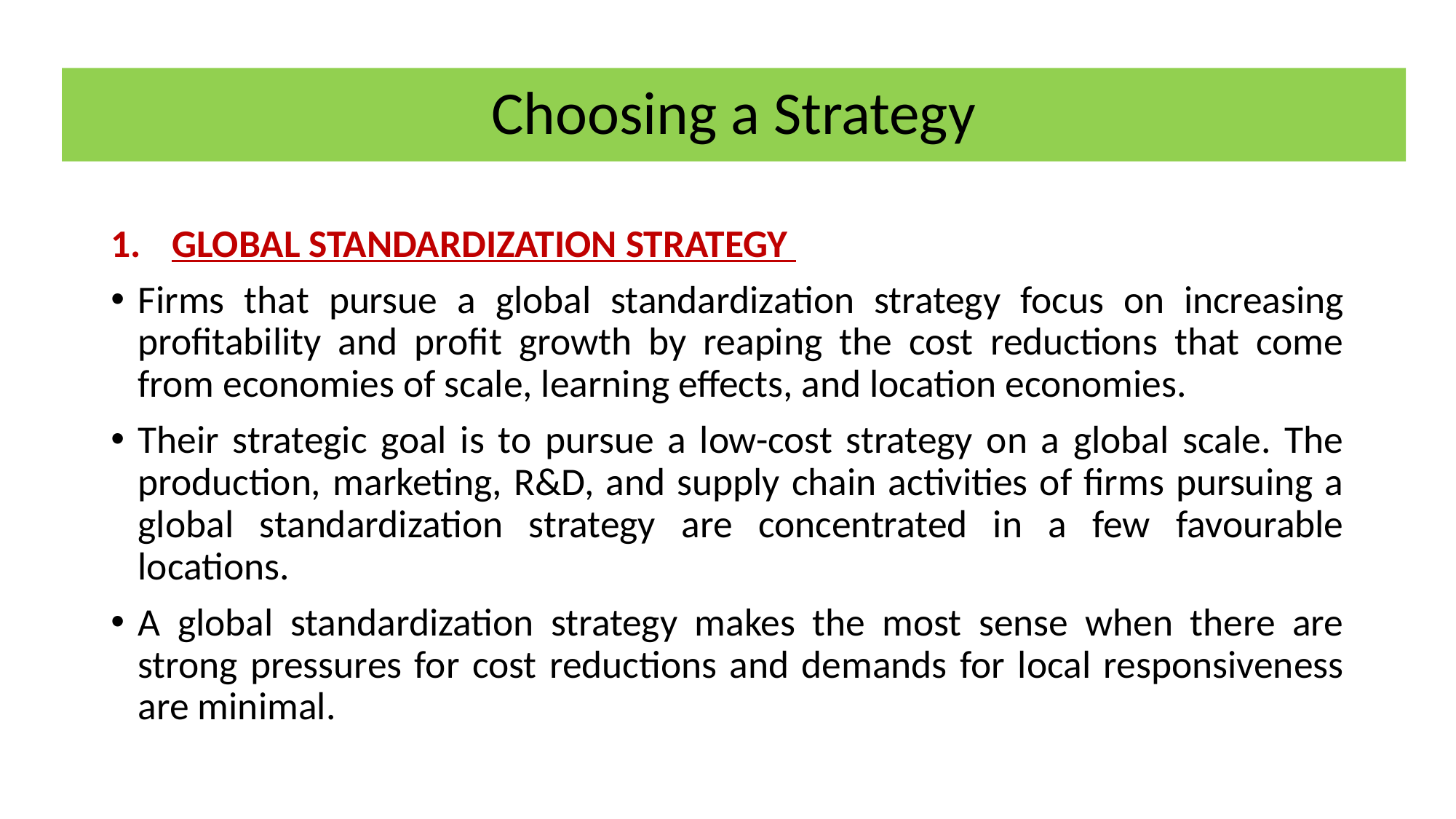

# Choosing a Strategy
GLOBAL STANDARDIZATION STRATEGY
Firms that pursue a global standardization strategy focus on increasing profitability and profit growth by reaping the cost reductions that come from economies of scale, learning effects, and location economies.
Their strategic goal is to pursue a low-cost strategy on a global scale. The production, marketing, R&D, and supply chain activities of firms pursuing a global standardization strategy are concentrated in a few favourable locations.
A global standardization strategy makes the most sense when there are strong pressures for cost reductions and demands for local responsiveness are minimal.